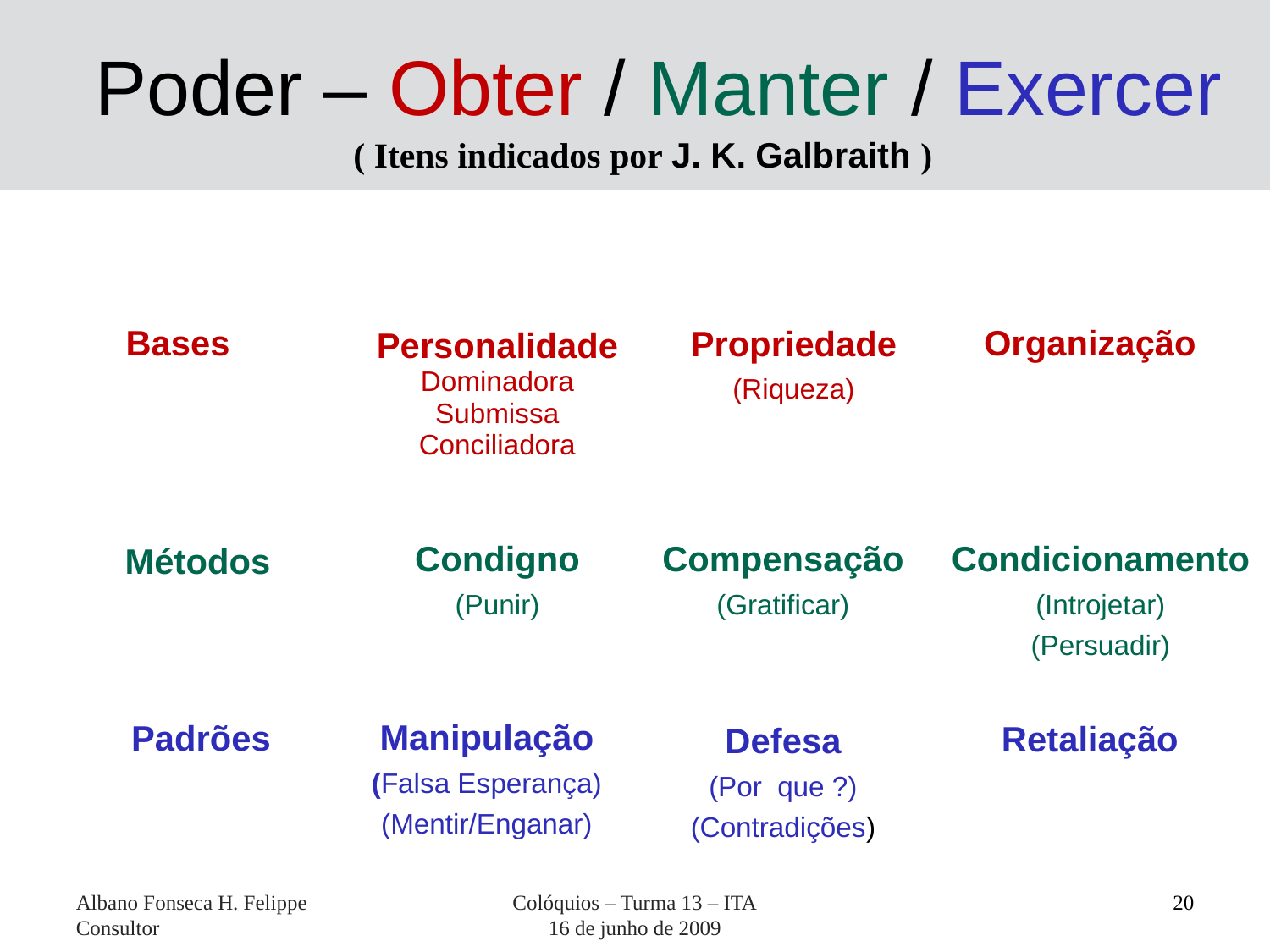

Poder – Obter / Manter / Exercer
( Itens indicados por J. K. Galbraith )
Bases
Propriedade
(Riqueza)
Organização
Personalidade
Dominadora
Submissa
Conciliadora
Condigno
(Punir)

Compensação
(Gratificar)

Condicionamento
(Introjetar)
(Persuadir)
Métodos
Manipulação
(Falsa Esperança)
(Mentir/Enganar)
Padrões
Retaliação
Defesa
(Por  que ?)
(Contradições)
Albano Fonseca H. Felippe Consultor
Colóquios – Turma 13 – ITA
16 de junho de 2009
20